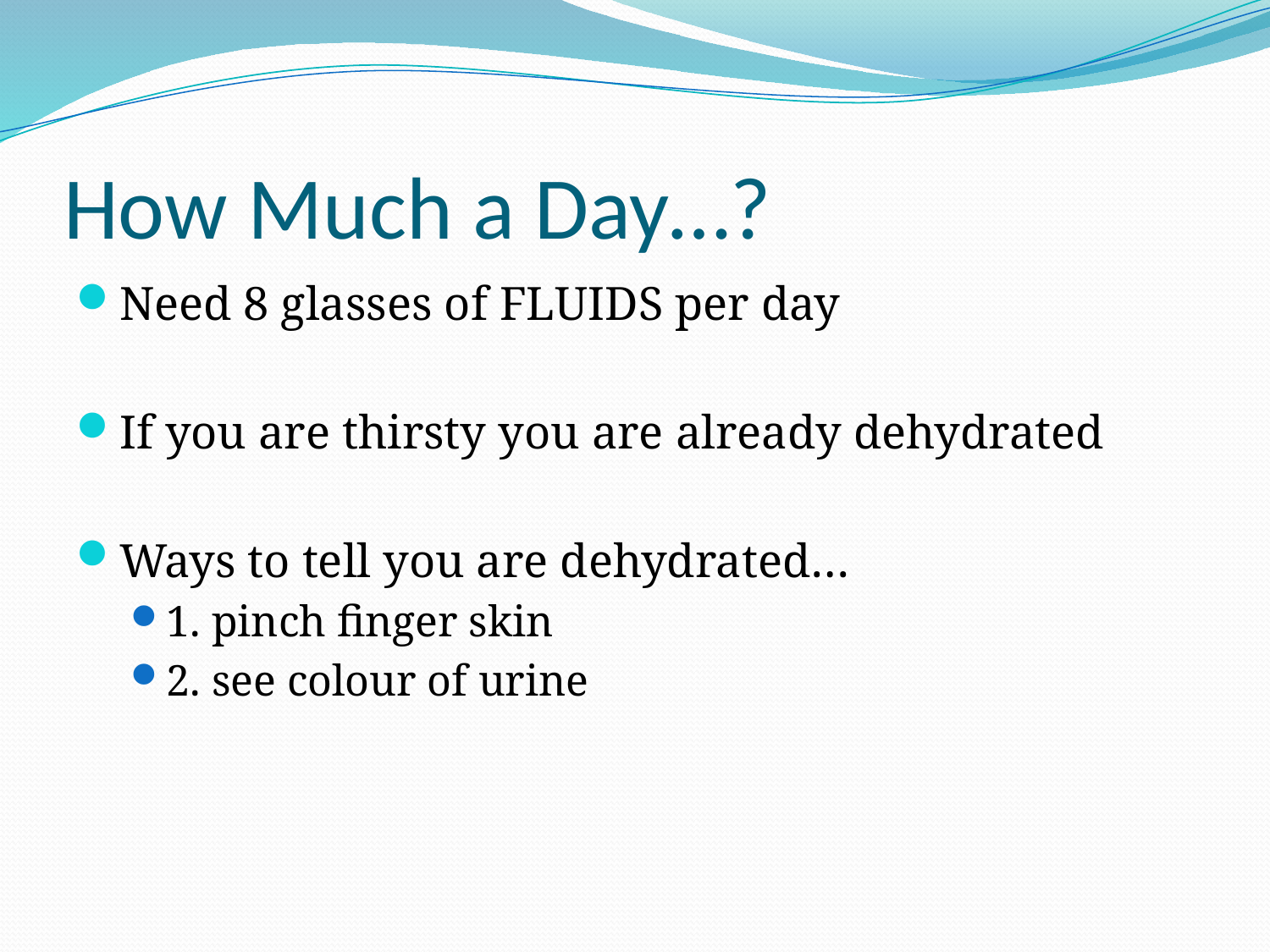

# How Much a Day…?
Need 8 glasses of FLUIDS per day

If you are thirsty you are already dehydrated

Ways to tell you are dehydrated…
1. pinch finger skin
2. see colour of urine